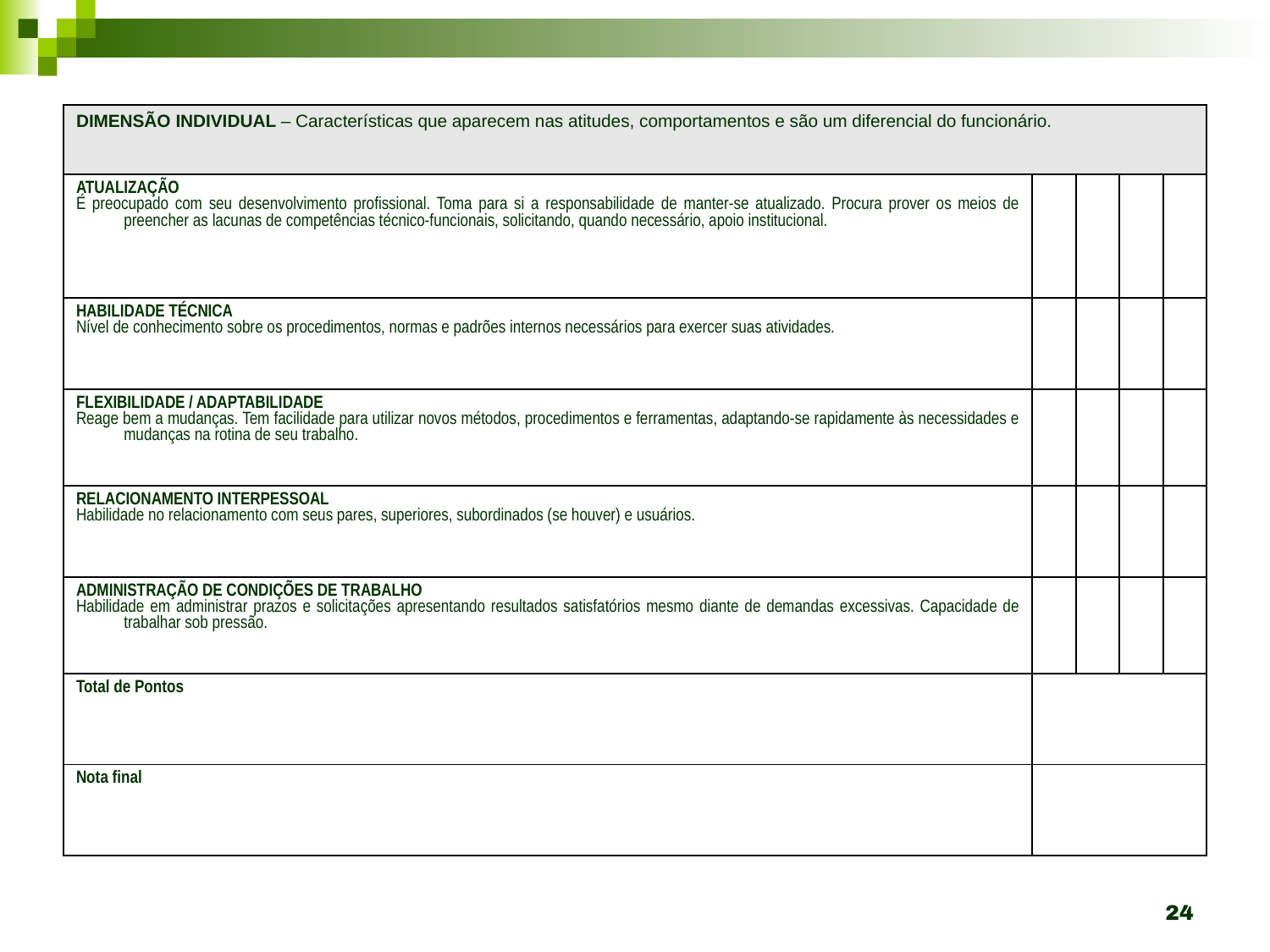

| DIMENSÃO INDIVIDUAL – Características que aparecem nas atitudes, comportamentos e são um diferencial do funcionário. |  |  |  |  |
| --- | --- | --- | --- | --- |
| ATUALIZAÇÃO É preocupado com seu desenvolvimento profissional. Toma para si a responsabilidade de manter-se atualizado. Procura prover os meios de preencher as lacunas de competências técnico-funcionais, solicitando, quando necessário, apoio institucional. |  |  |  |  |
| HABILIDADE TÉCNICA Nível de conhecimento sobre os procedimentos, normas e padrões internos necessários para exercer suas atividades. |  |  |  |  |
| FLEXIBILIDADE / ADAPTABILIDADE Reage bem a mudanças. Tem facilidade para utilizar novos métodos, procedimentos e ferramentas, adaptando-se rapidamente às necessidades e mudanças na rotina de seu trabalho. |  |  |  |  |
| RELACIONAMENTO INTERPESSOAL Habilidade no relacionamento com seus pares, superiores, subordinados (se houver) e usuários. |  |  |  |  |
| ADMINISTRAÇÃO DE CONDIÇÕES DE TRABALHO Habilidade em administrar prazos e solicitações apresentando resultados satisfatórios mesmo diante de demandas excessivas. Capacidade de trabalhar sob pressão. |  |  |  |  |
| Total de Pontos |  |  |  |  |
| Nota final |  |  |  |  |
24